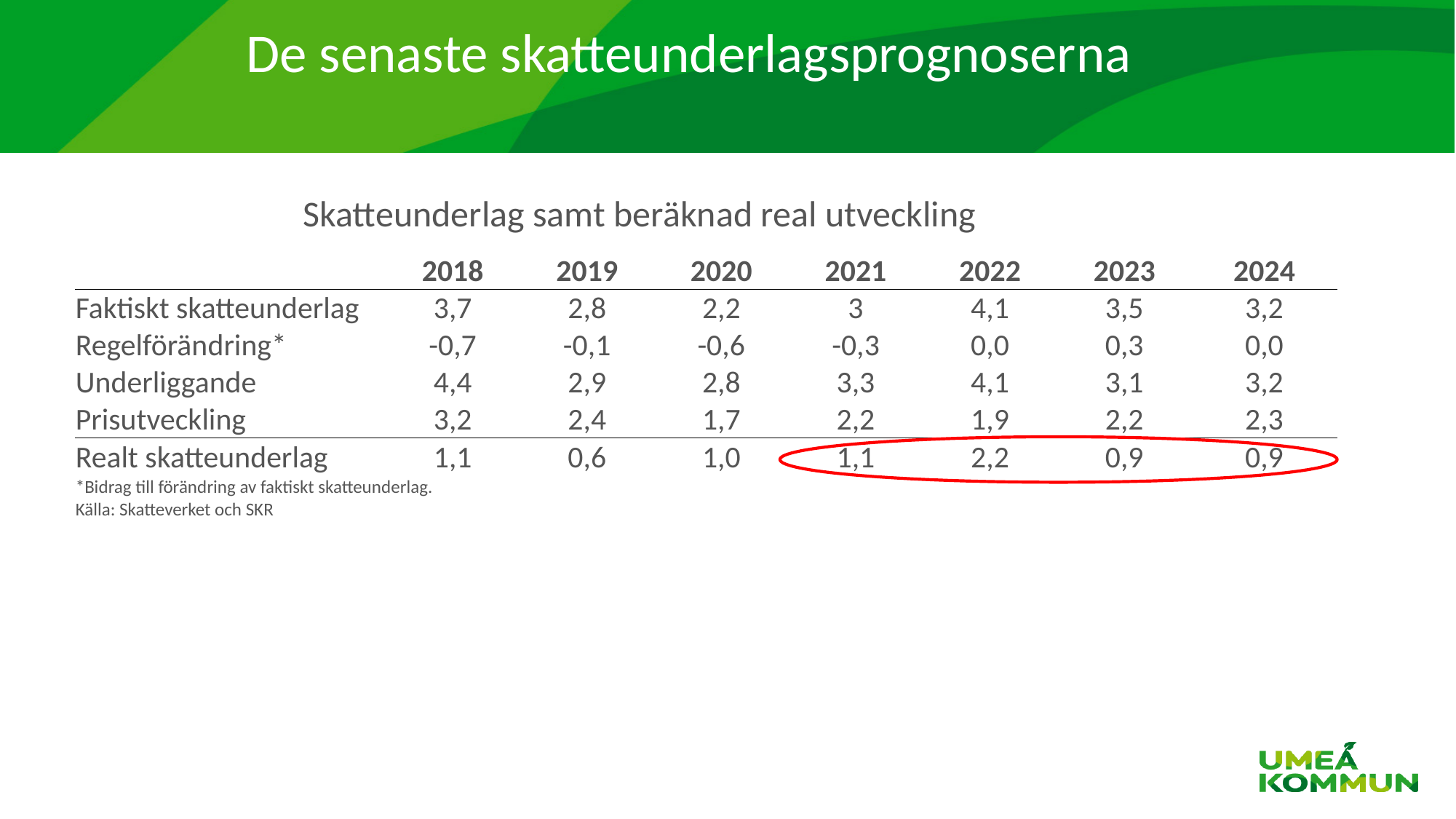

# De senaste skatteunderlagsprognoserna
Skatteunderlag samt beräknad real utveckling

|  | 2018 | 2019 | 2020 | 2021 | 2022 | 2023 | 2024 |
| --- | --- | --- | --- | --- | --- | --- | --- |
| Faktiskt skatteunderlag | 3,7 | 2,8 | 2,2 | 3 | 4,1 | 3,5 | 3,2 |
| Regelförändring\* | -0,7 | -0,1 | -0,6 | -0,3 | 0,0 | 0,3 | 0,0 |
| Underliggande | 4,4 | 2,9 | 2,8 | 3,3 | 4,1 | 3,1 | 3,2 |
| Prisutveckling | 3,2 | 2,4 | 1,7 | 2,2 | 1,9 | 2,2 | 2,3 |
| Realt skatteunderlag | 1,1 | 0,6 | 1,0 | 1,1 | 2,2 | 0,9 | 0,9 |
| \*Bidrag till förändring av faktiskt skatteunderlag. |  |  |  |  |  |  |  |
| Källa: Skatteverket och SKR |  |  |  |  |  |  |  |